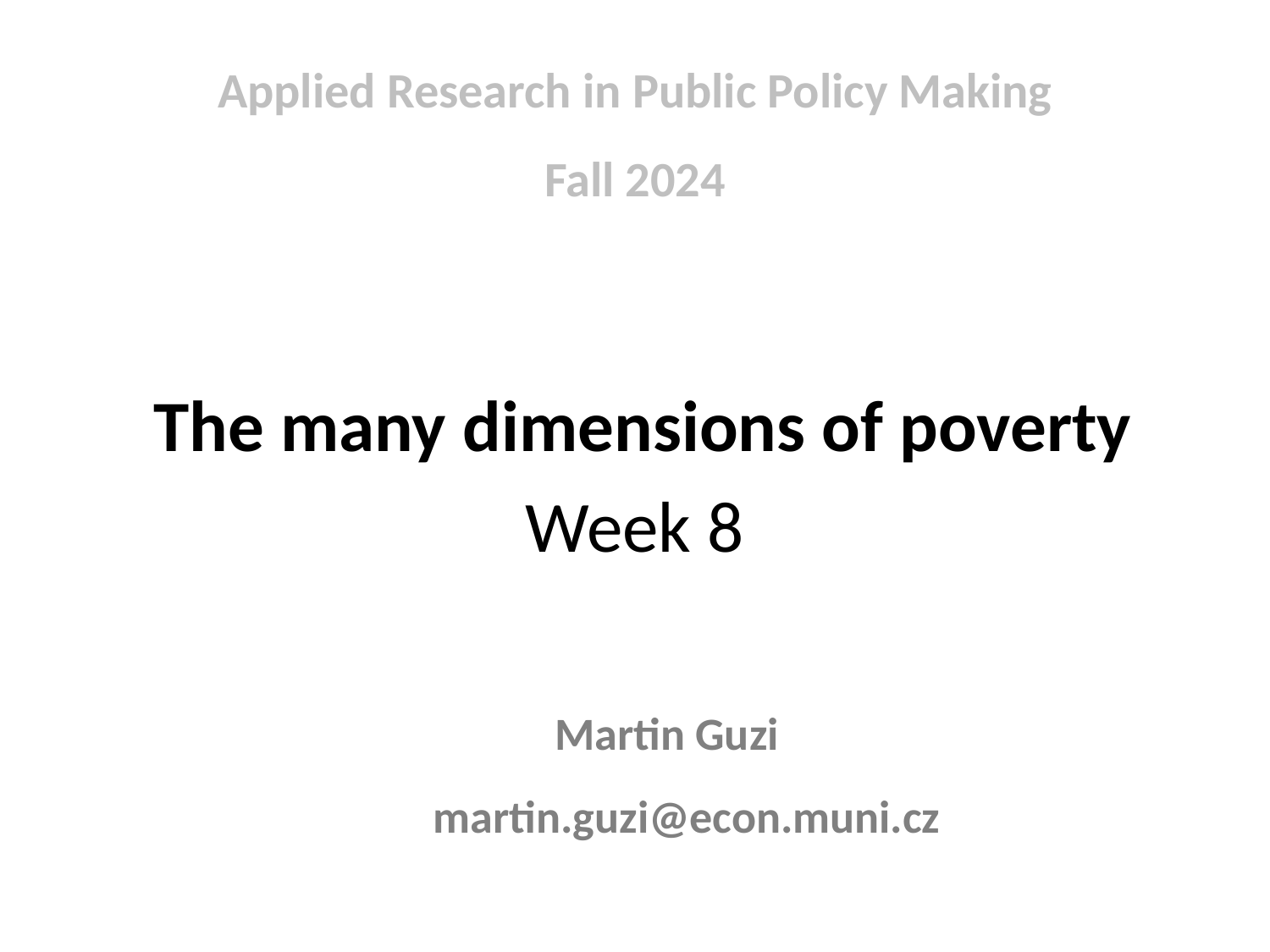

# Applied Research in Public Policy Making Fall 2024

 The many dimensions of poverty
Week 8

Martin Guzi
martin.guzi@econ.muni.cz